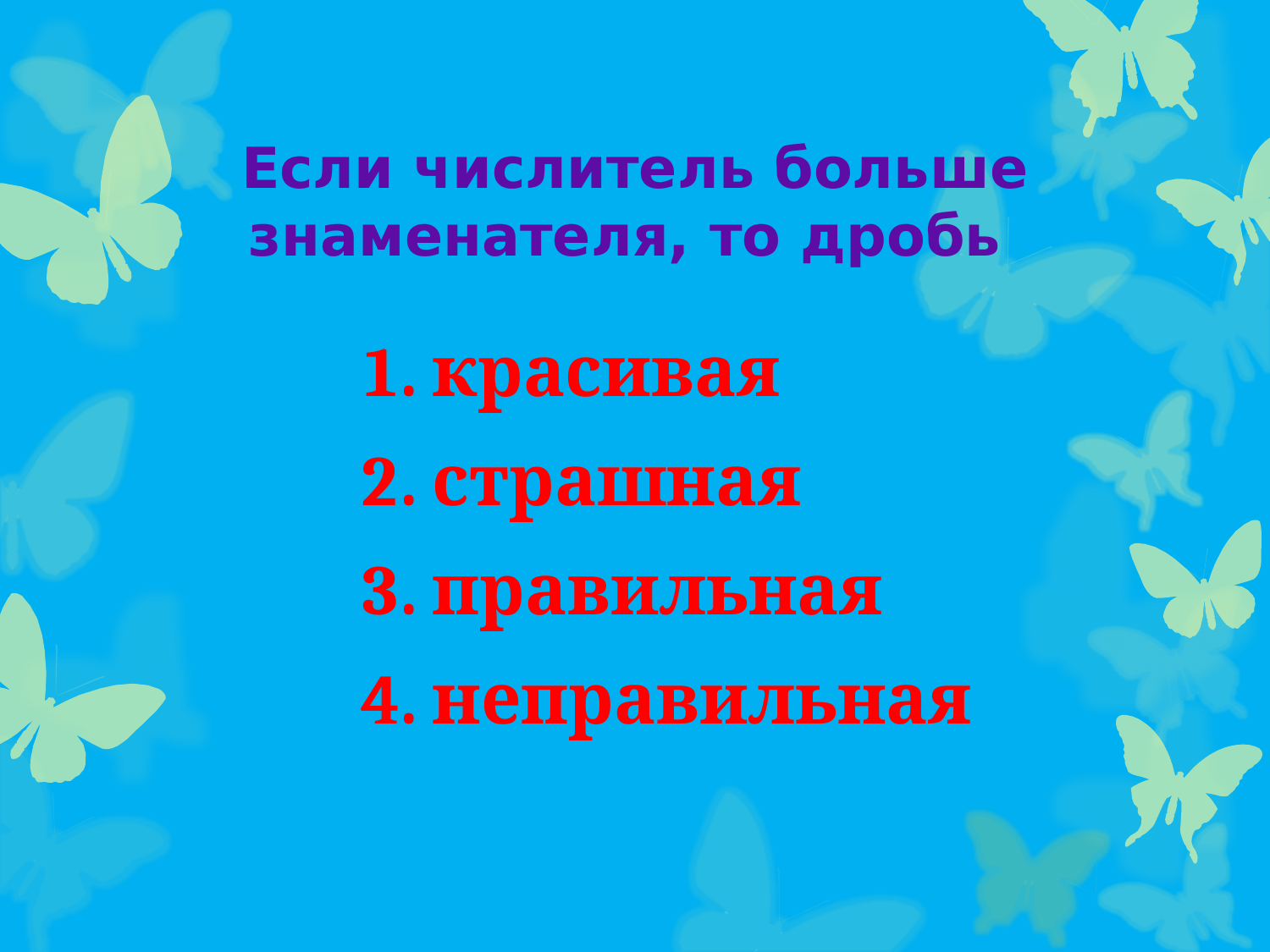

# Если числитель больше знаменателя, то дробь
1. красивая
2. страшная
3. правильная
4. неправильная